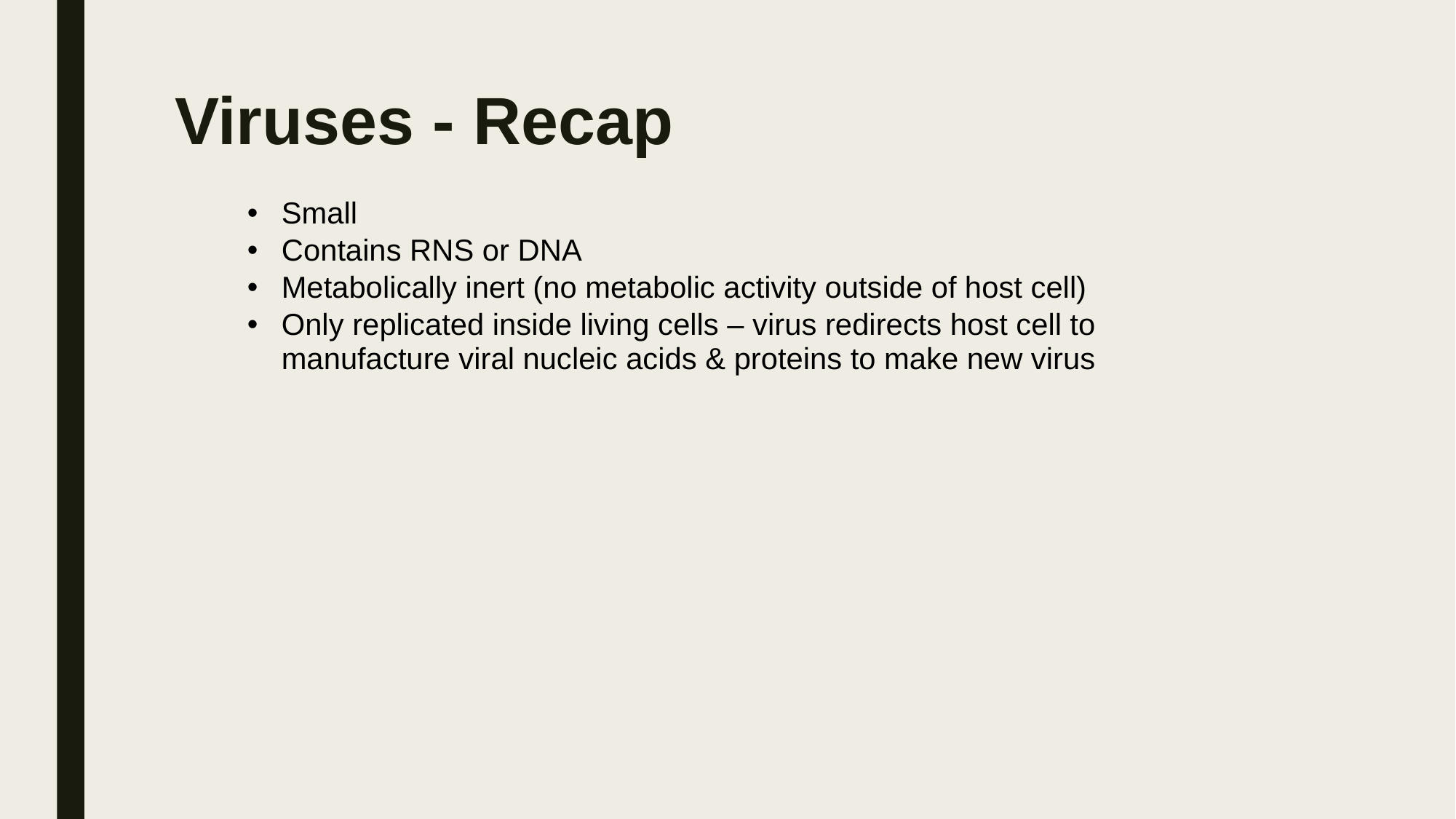

# Viruses - Recap
Small
Contains RNS or DNA
Metabolically inert (no metabolic activity outside of host cell)
Only replicated inside living cells – virus redirects host cell to manufacture viral nucleic acids & proteins to make new virus